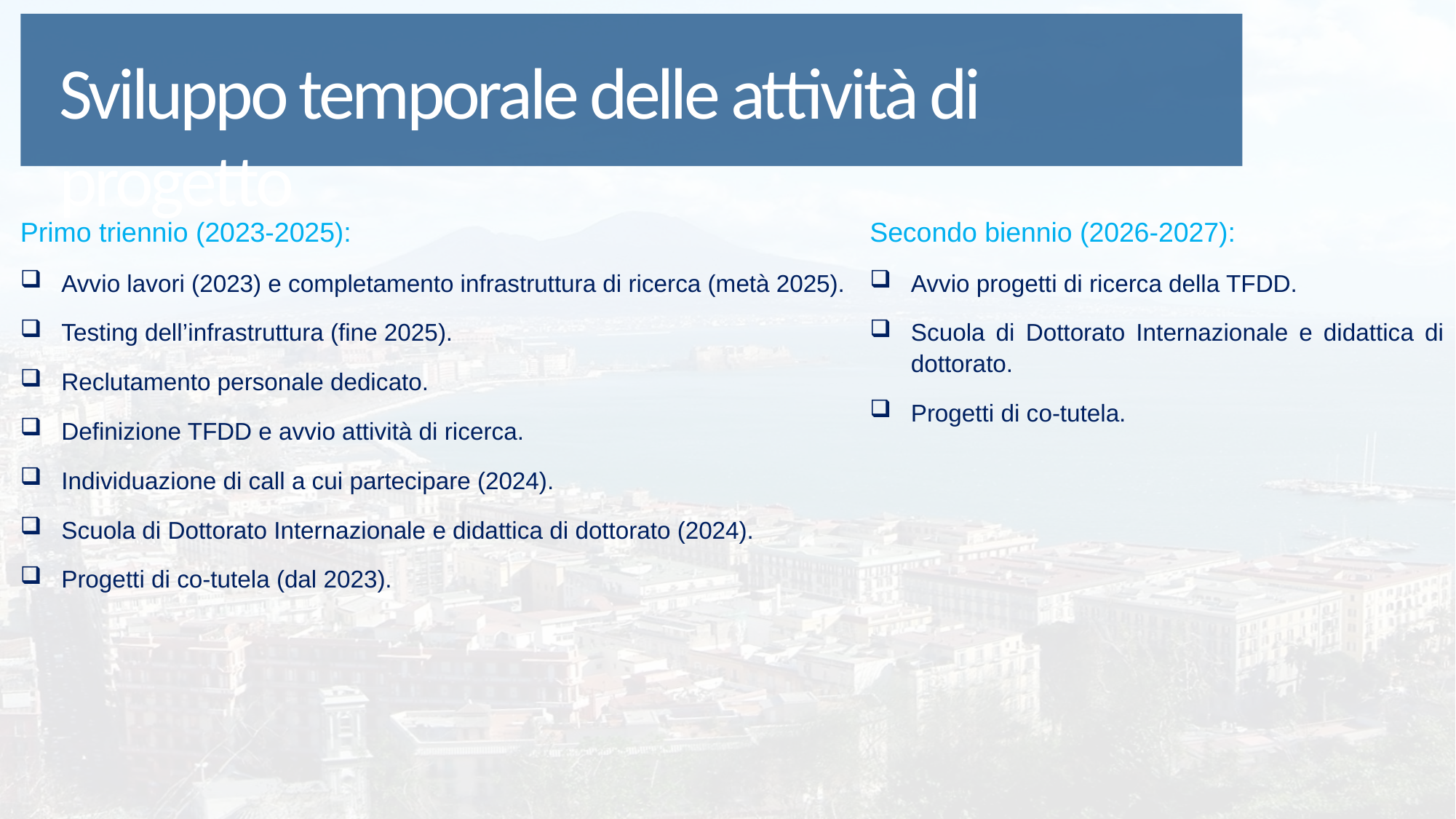

Sviluppo temporale delle attività di progetto
Primo triennio (2023-2025):
Avvio lavori (2023) e completamento infrastruttura di ricerca (metà 2025).
Testing dell’infrastruttura (fine 2025).
Reclutamento personale dedicato.
Definizione TFDD e avvio attività di ricerca.
Individuazione di call a cui partecipare (2024).
Scuola di Dottorato Internazionale e didattica di dottorato (2024).
Progetti di co-tutela (dal 2023).
Secondo biennio (2026-2027):
Avvio progetti di ricerca della TFDD.
Scuola di Dottorato Internazionale e didattica di dottorato.
Progetti di co-tutela.